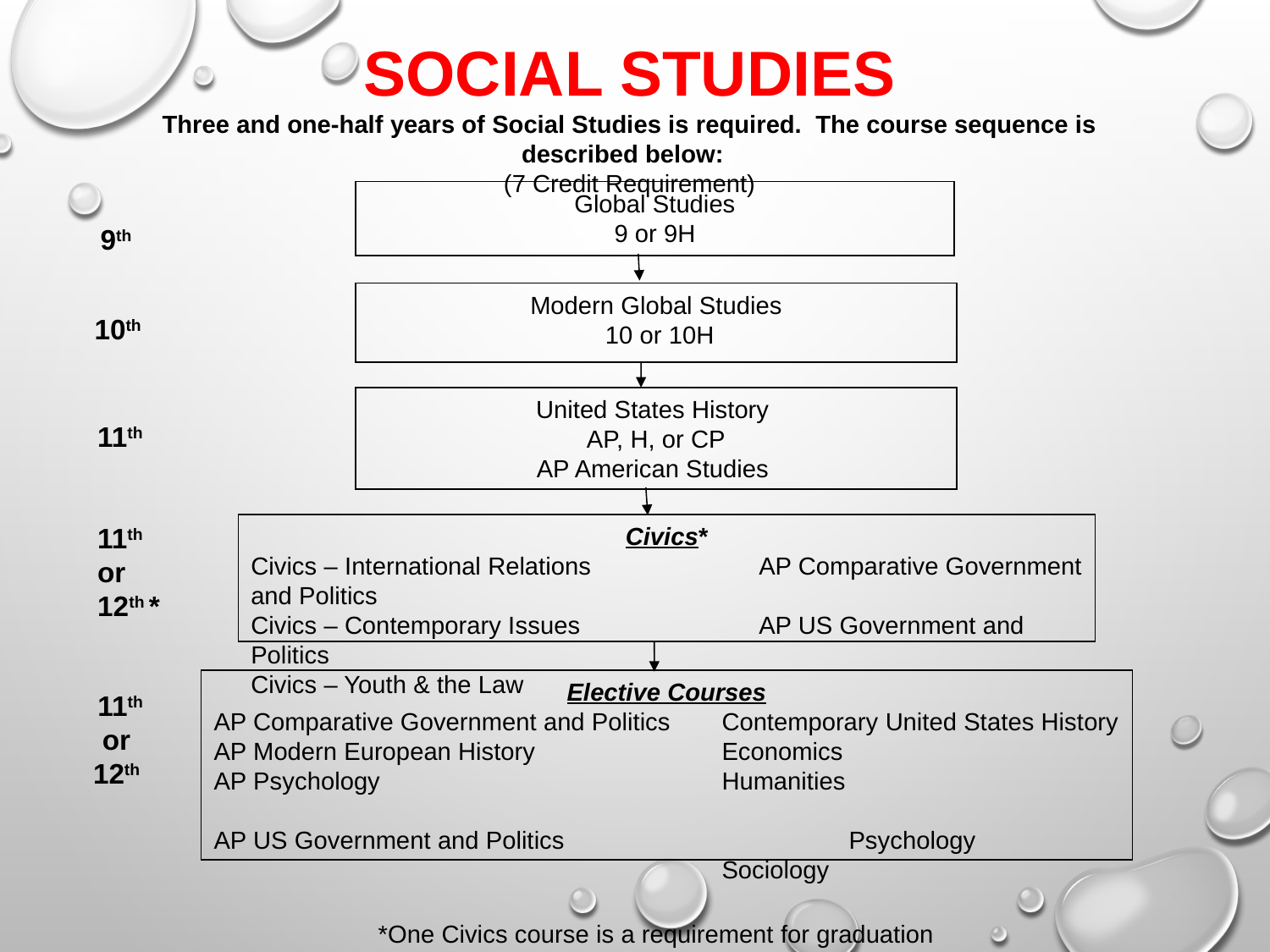

SOCIAL STUDIES
Three and one-half years of Social Studies is required.  The course sequence is described below:
(7 Credit Requirement)

Global Studies
9 or 9H
 9th

Modern Global Studies
 10 or 10H
10th

United States History
AP, H, or CP
AP American Studies
11th

11th or 12th *
Civics*
Civics – International Relations      	AP Comparative Government and Politics
Civics – Contemporary Issues         	AP US Government and Politics
Civics – Youth & the Law

Elective Courses
AP Comparative Government and Politics	Contemporary United States History
AP Modern European History 			Economics
AP Psychology 			Humanities
AP US Government and Politics 			Psychology
				Sociology
 11th or 12th
*One Civics course is a requirement for graduation